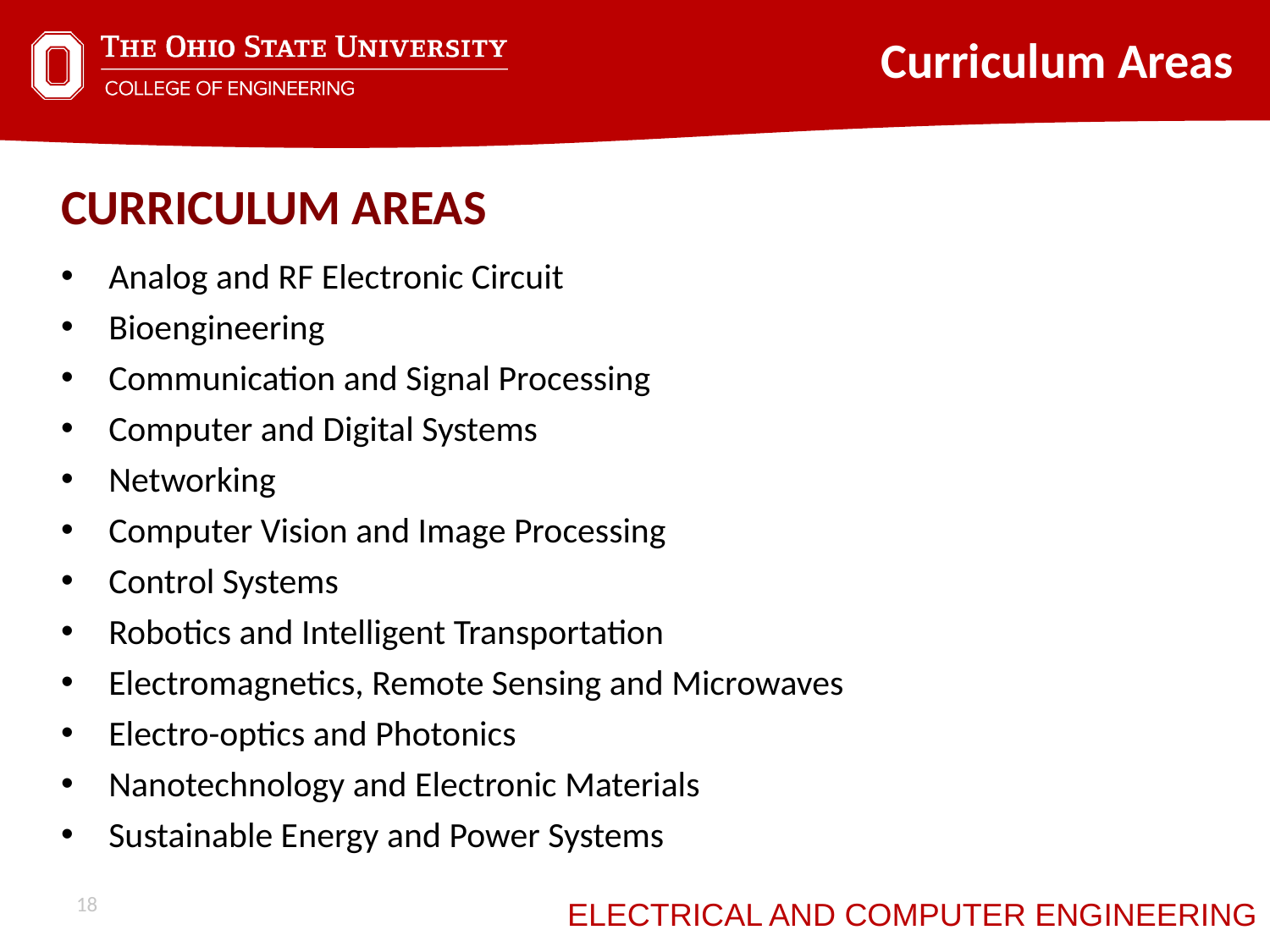

Curriculum Areas
CURRICULUM AREAS

Analog and RF Electronic Circuit
Bioengineering
Communication and Signal Processing
Computer and Digital Systems
Networking
Computer Vision and Image Processing
Control Systems
Robotics and Intelligent Transportation
Electromagnetics, Remote Sensing and Microwaves
Electro-optics and Photonics
Nanotechnology and Electronic Materials
Sustainable Energy and Power Systems

18